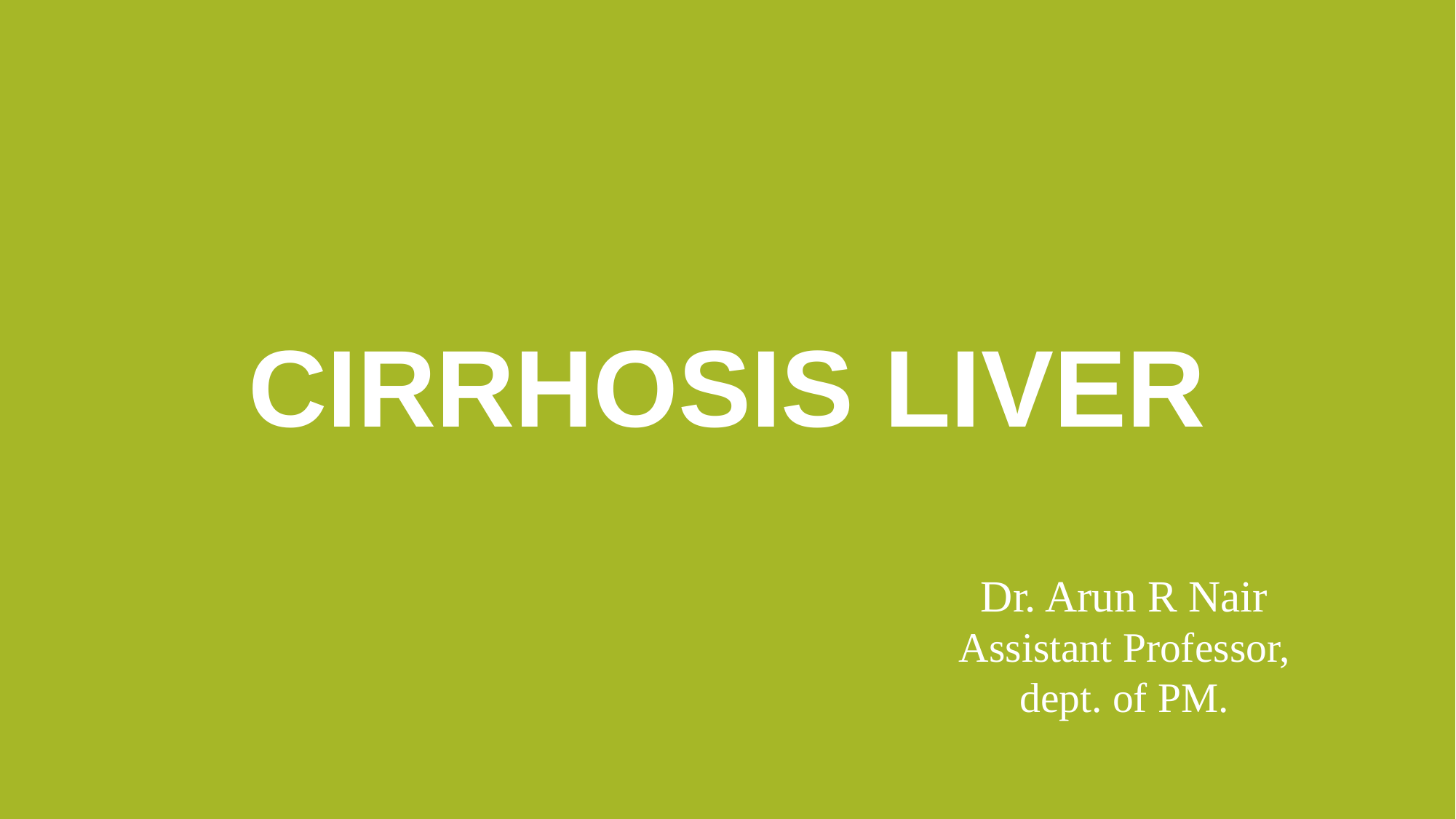

# Cirrhosis liver
Dr. Arun R Nair
Assistant Professor, dept. of PM.